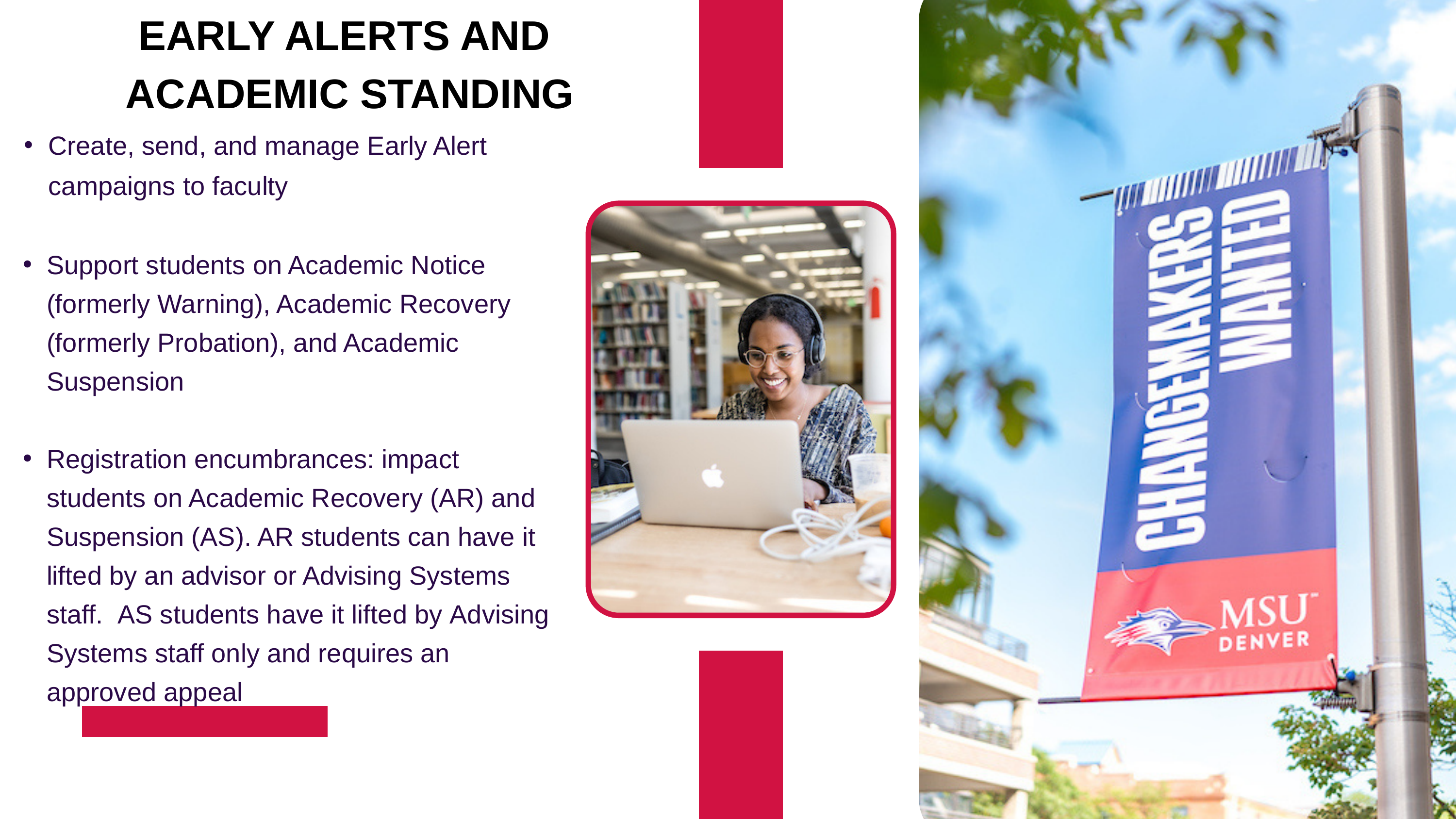

EARLY ALERTS AND
ACADEMIC STANDING
Create, send, and manage Early Alert campaigns to faculty

Support students on Academic Notice (formerly Warning), Academic Recovery (formerly Probation), and Academic Suspension

Registration encumbrances: impact students on Academic Recovery (AR) and Suspension (AS). AR students can have it lifted by an advisor or Advising Systems staff.  AS students have it lifted by Advising Systems staff only and requires an approved appeal